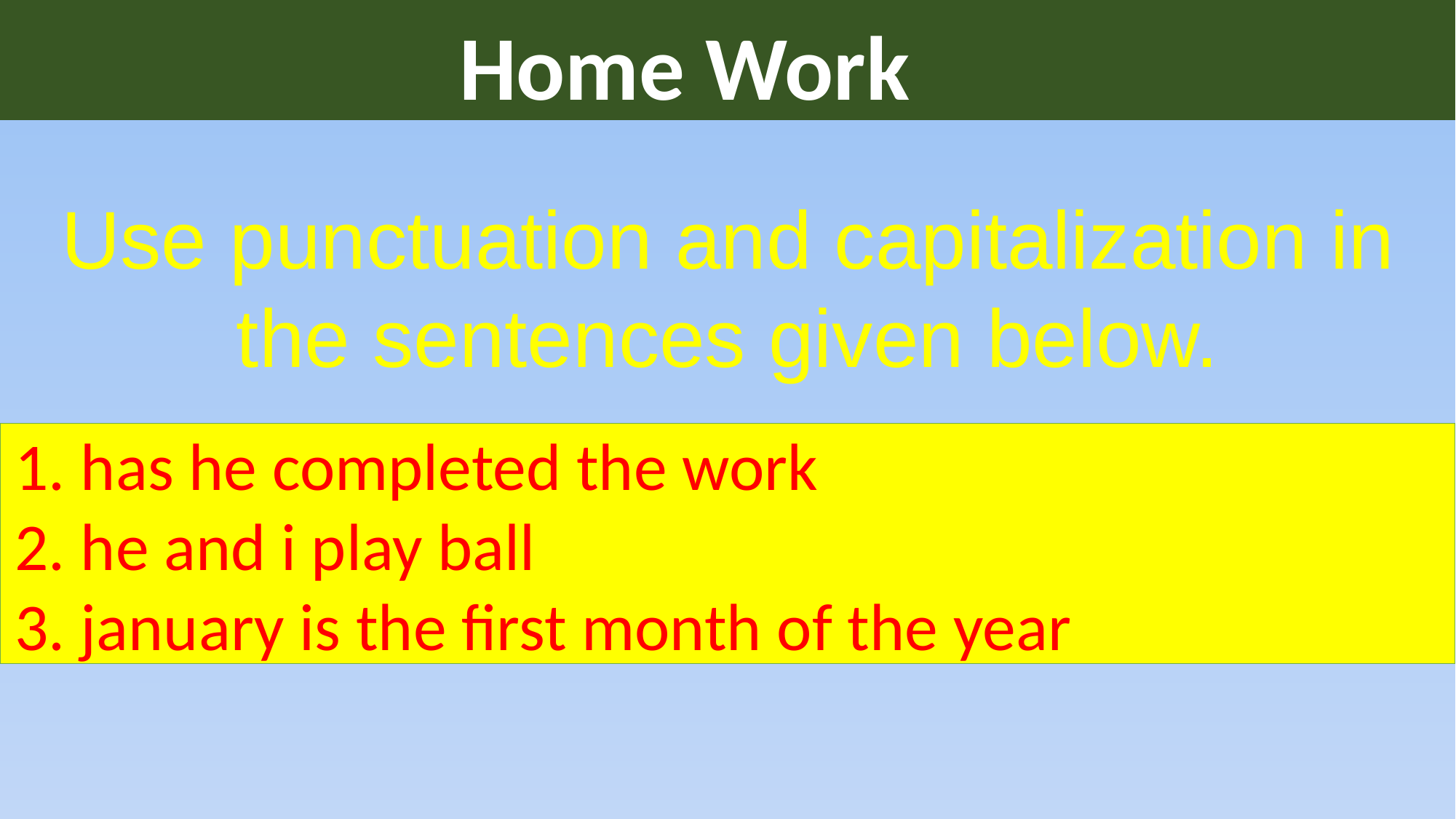

Home Work
Use punctuation and capitalization in the sentences given below.
 1. has he completed the work
 2. he and i play ball
 3. january is the first month of the year